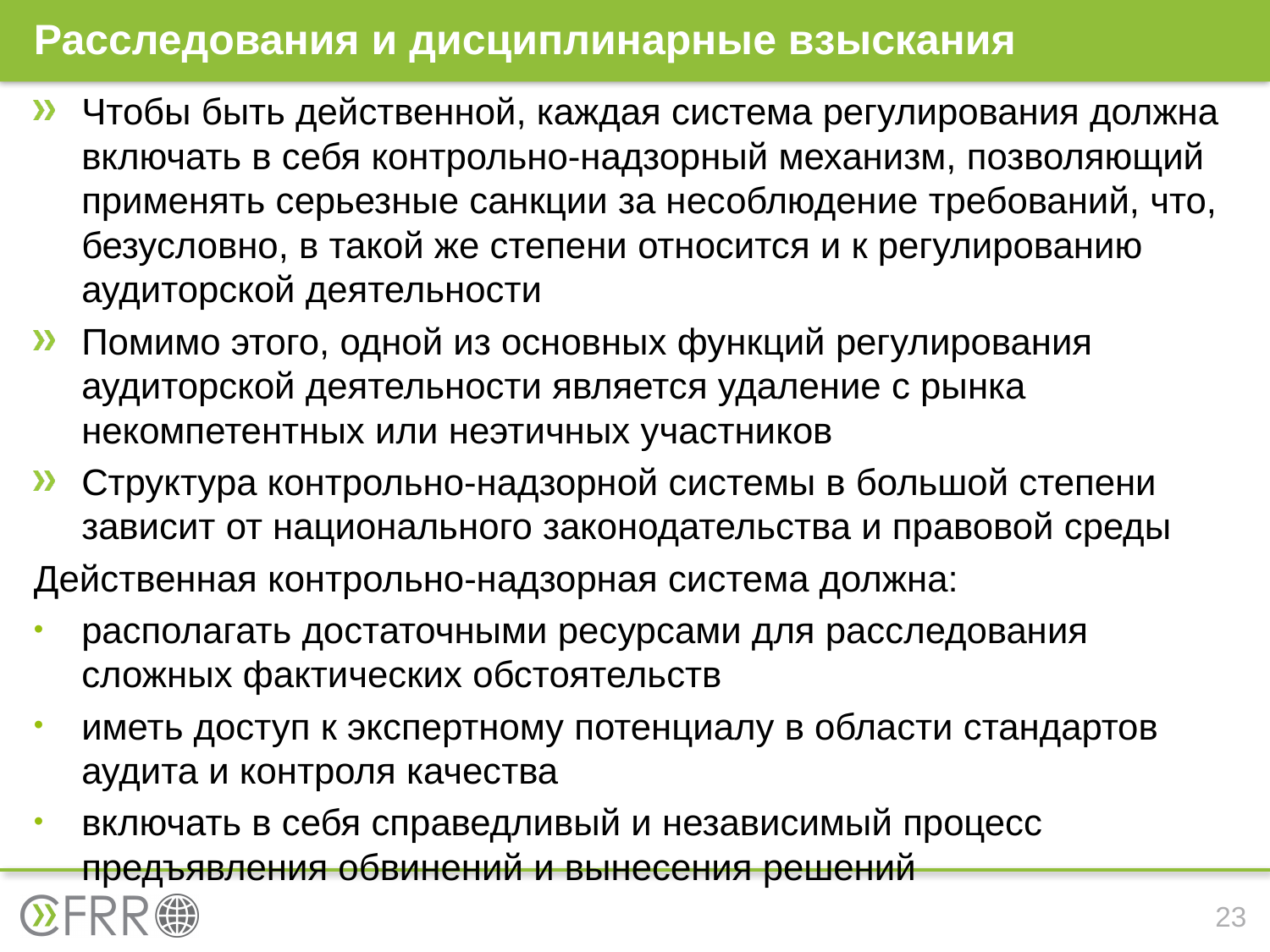

# Расследования и дисциплинарные взыскания
Чтобы быть действенной, каждая система регулирования должна включать в себя контрольно-надзорный механизм, позволяющий применять серьезные санкции за несоблюдение требований, что, безусловно, в такой же степени относится и к регулированию аудиторской деятельности
Помимо этого, одной из основных функций регулирования аудиторской деятельности является удаление с рынка некомпетентных или неэтичных участников
Структура контрольно-надзорной системы в большой степени зависит от национального законодательства и правовой среды
Действенная контрольно-надзорная система должна:
располагать достаточными ресурсами для расследования сложных фактических обстоятельств
иметь доступ к экспертному потенциалу в области стандартов аудита и контроля качества
включать в себя справедливый и независимый процесс предъявления обвинений и вынесения решений
23